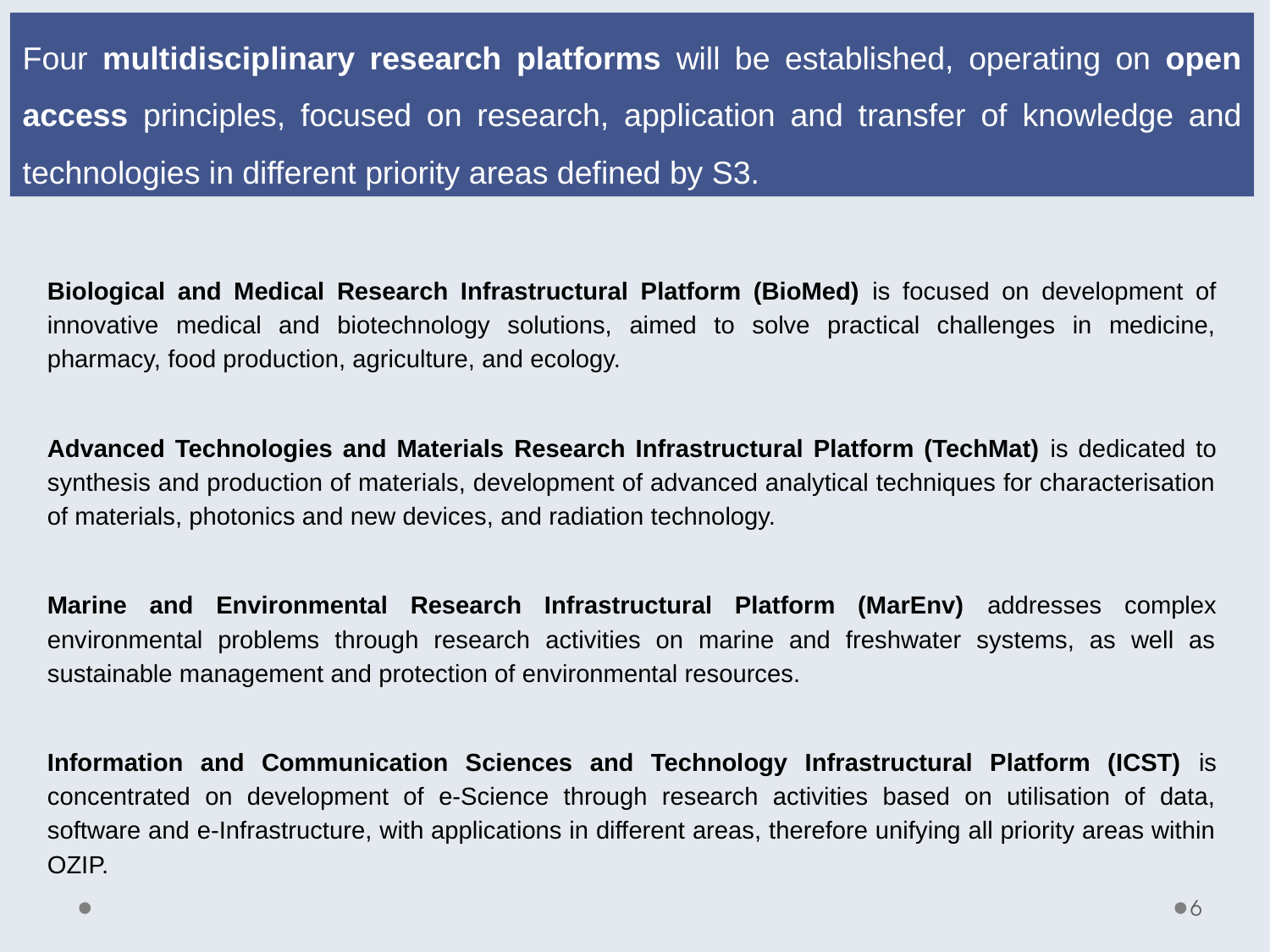

Four multidisciplinary research platforms will be established, operating on open access principles, focused on research, application and transfer of knowledge and technologies in different priority areas defined by S3.
Biological and Medical Research Infrastructural Platform (BioMed) is focused on development of innovative medical and biotechnology solutions, aimed to solve practical challenges in medicine, pharmacy, food production, agriculture, and ecology.

Advanced Technologies and Materials Research Infrastructural Platform (TechMat) is dedicated to synthesis and production of materials, development of advanced analytical techniques for characterisation of materials, photonics and new devices, and radiation technology.

Marine and Environmental Research Infrastructural Platform (MarEnv) addresses complex environmental problems through research activities on marine and freshwater systems, as well as sustainable management and protection of environmental resources.

Information and Communication Sciences and Technology Infrastructural Platform (ICST) is concentrated on development of e-Science through research activities based on utilisation of data, software and e-Infrastructure, with applications in different areas, therefore unifying all priority areas within OZIP.
6